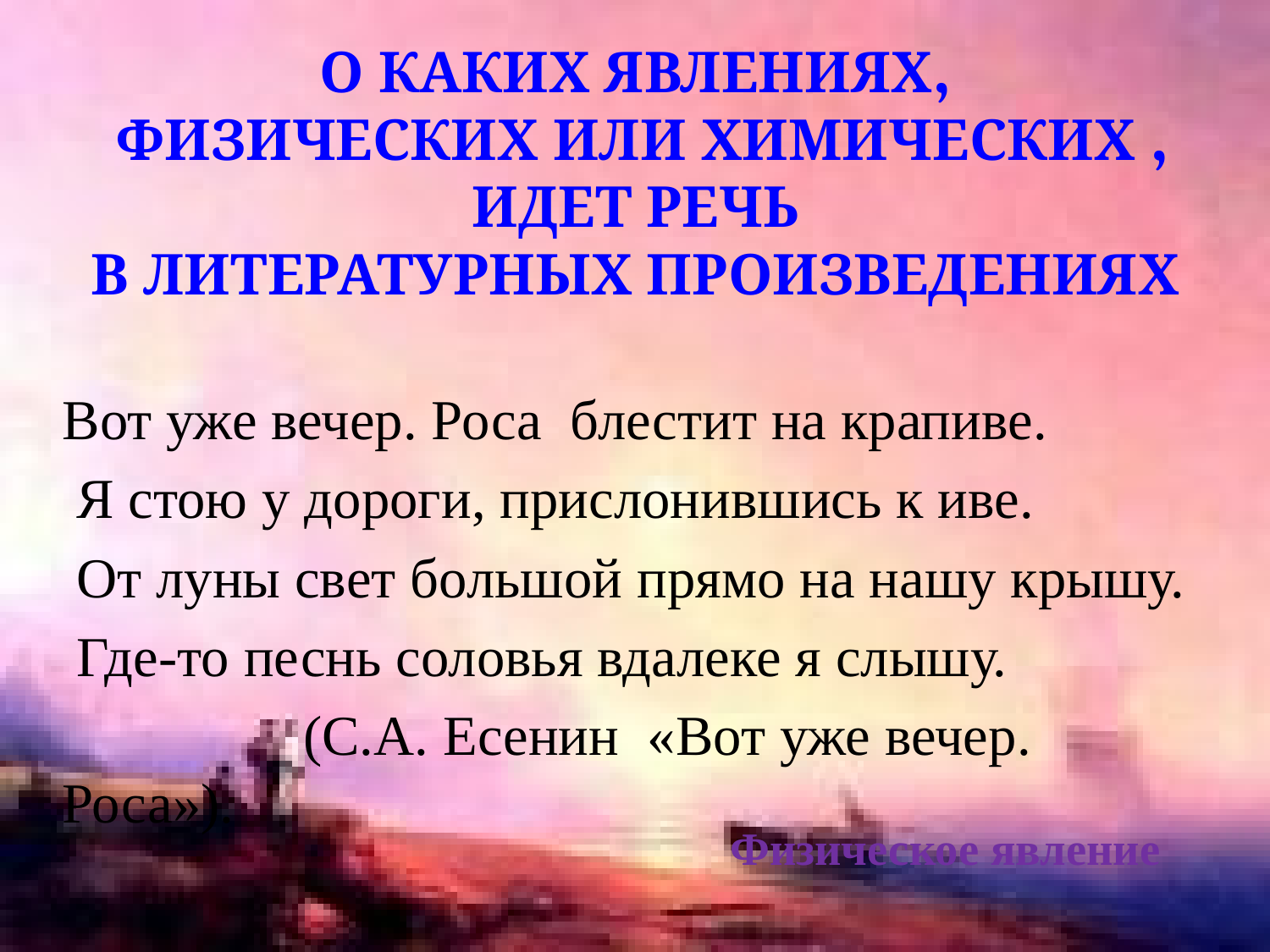

О каких явлениях,
физических или химических ,
идет речь
в литературных произведениях
Вот уже вечер. Роса  блестит на крапиве.
 Я стою у дороги, прислонившись к иве.
 От луны свет большой прямо на нашу крышу.
 Где-то песнь соловья вдалеке я слышу.
                 (С.А. Есенин  «Вот уже вечер. Роса»).

Физическое явление